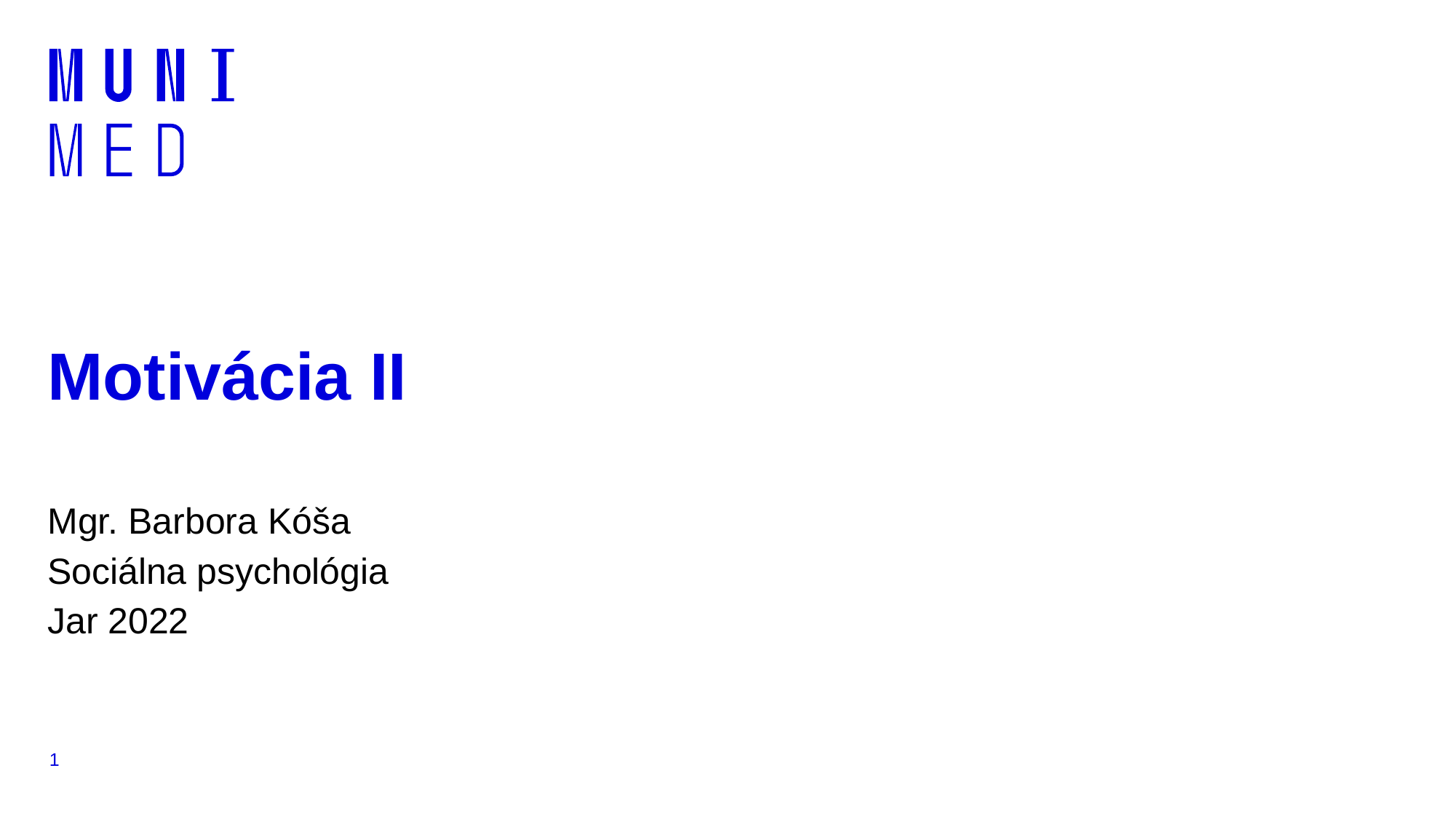

# Motivácia II
Mgr. Barbora Kóša
Sociálna psychológia
Jar 2022

1